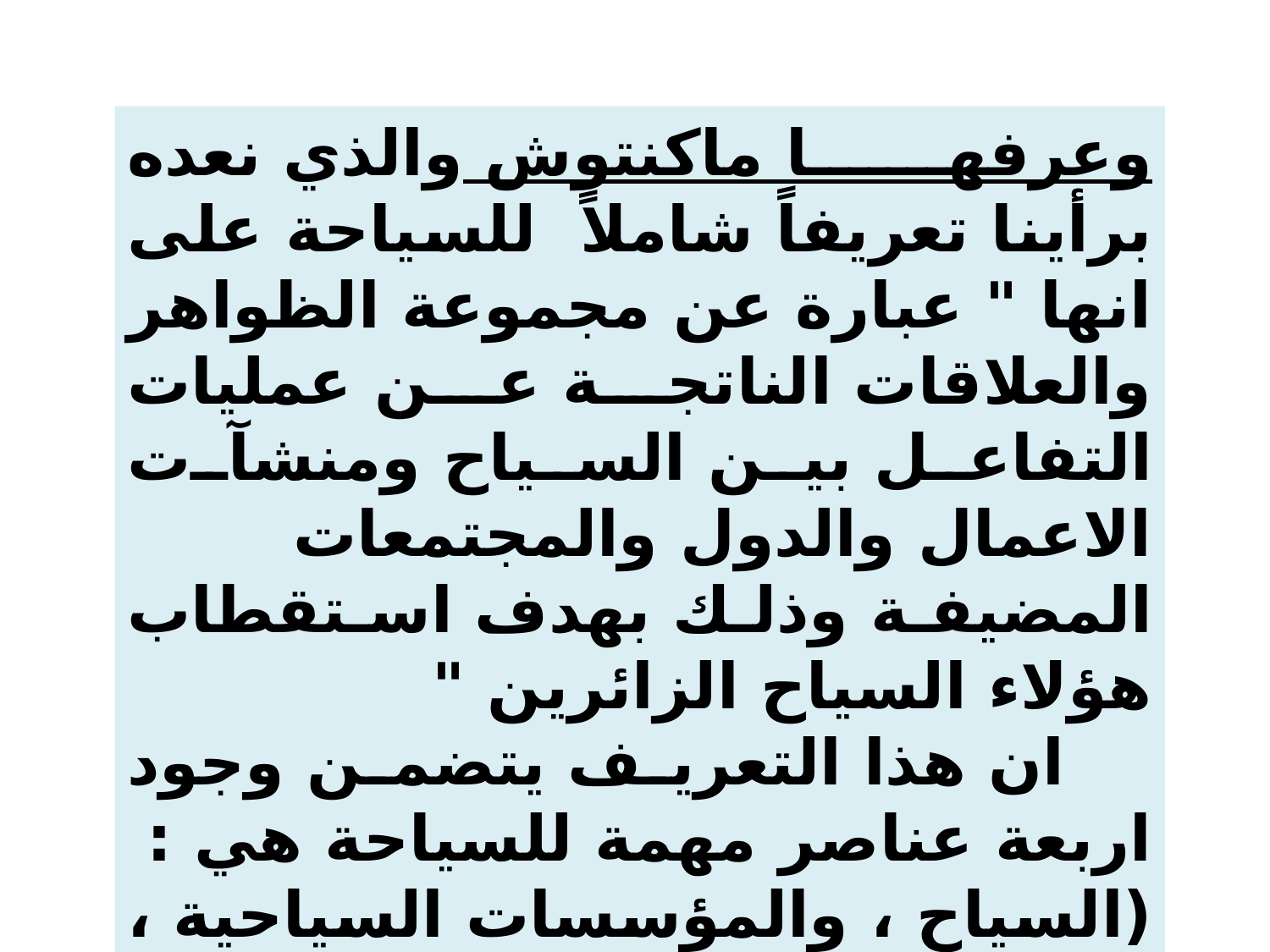

وعرفها ماكنتوش والذي نعده برأينا تعريفاً شاملاً  للسياحة على انها " عبارة عن مجموعة الظواهر والعلاقات الناتجة عن عمليات التفاعل بين السياح ومنشآت الاعمال والدول والمجتمعات المضيفة وذلك بهدف استقطاب هؤلاء السياح الزائرين "
    ان هذا التعريف يتضمن وجود اربعة عناصر مهمة للسياحة هي :
(السياح ، والمؤسسات السياحية ، والحكومات، والمجتمعات التي يزورها السياح)